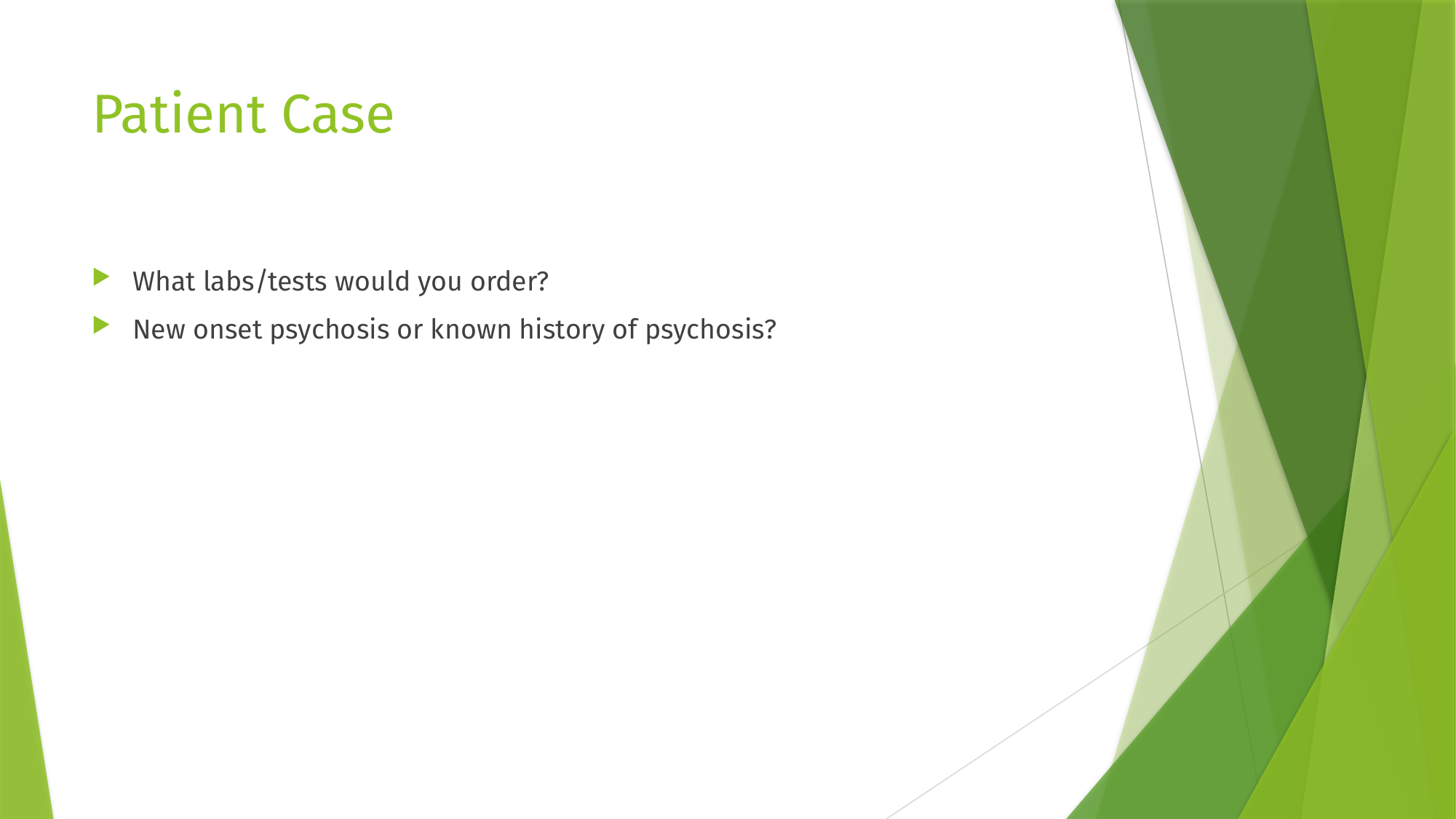

# Patient Case
What labs/tests would you order?
New onset psychosis or known history of psychosis?